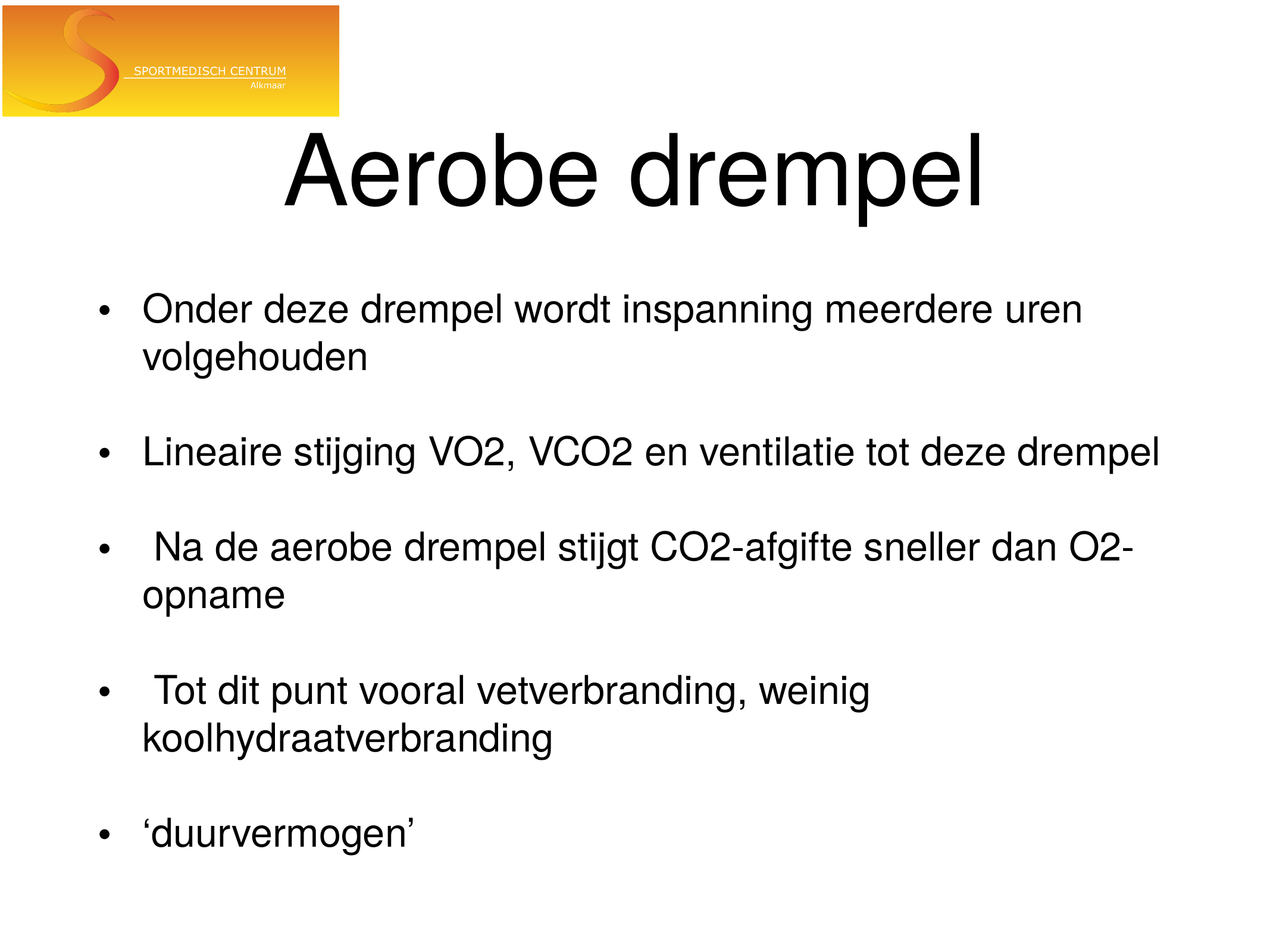

# Aerobe drempel
Onder deze drempel wordt inspanning meerdere uren volgehouden

Lineaire stijging VO2, VCO2 en ventilatie tot deze drempel

 Na de aerobe drempel stijgt CO2-afgifte sneller dan O2-opname

 Tot dit punt vooral vetverbranding, weinig koolhydraatverbranding

‘duurvermogen’